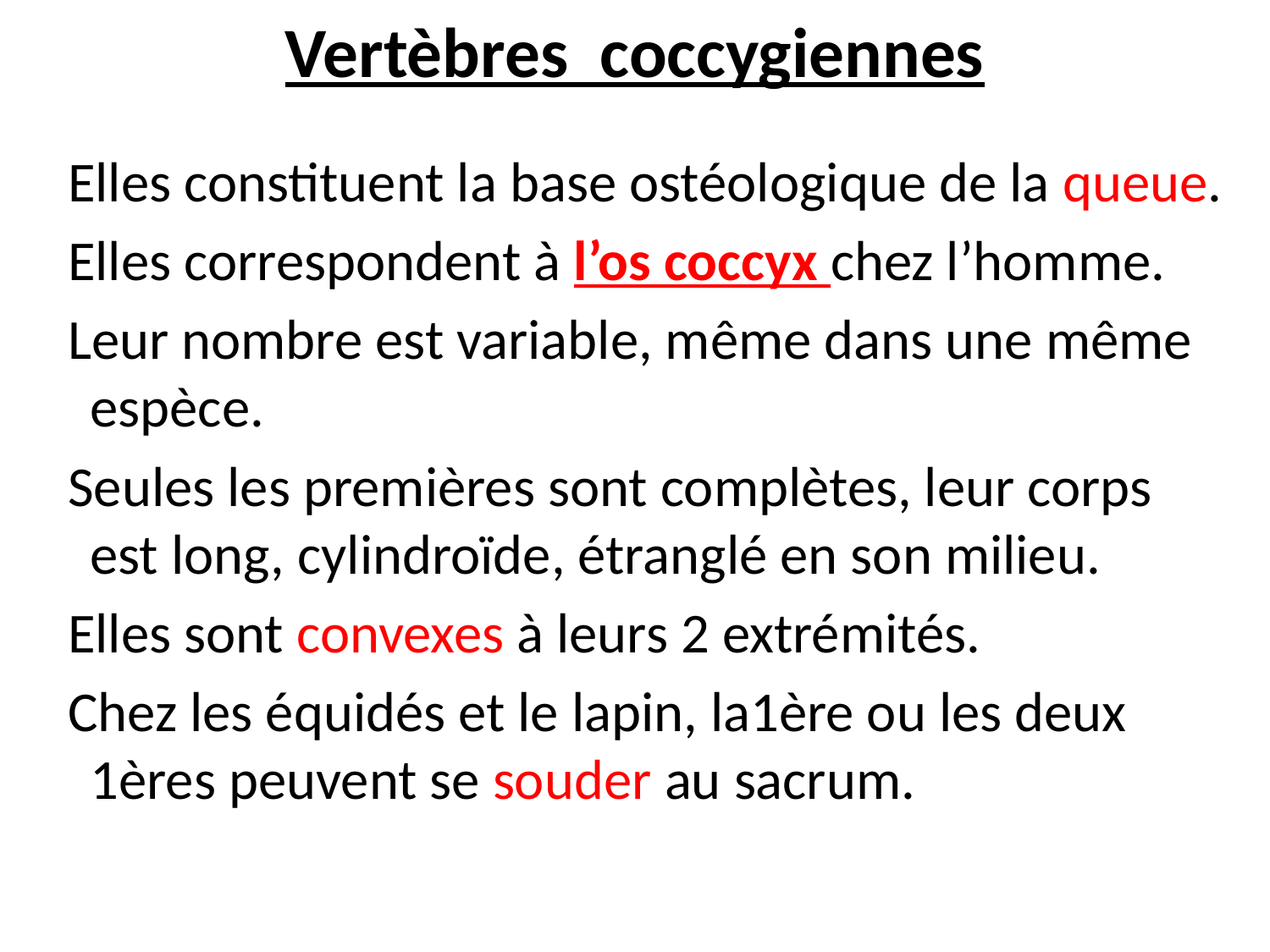

# Vertèbres  coccygiennes
  Elles constituent la base ostéologique de la queue.
  Elles correspondent à l’os coccyx chez l’homme.
  Leur nombre est variable, même dans une même espèce.
  Seules les premières sont complètes, leur corps est long, cylindroïde, étranglé en son milieu.
  Elles sont convexes à leurs 2 extrémités.
  Chez les équidés et le lapin, la1ère ou les deux 1ères peuvent se souder au sacrum.